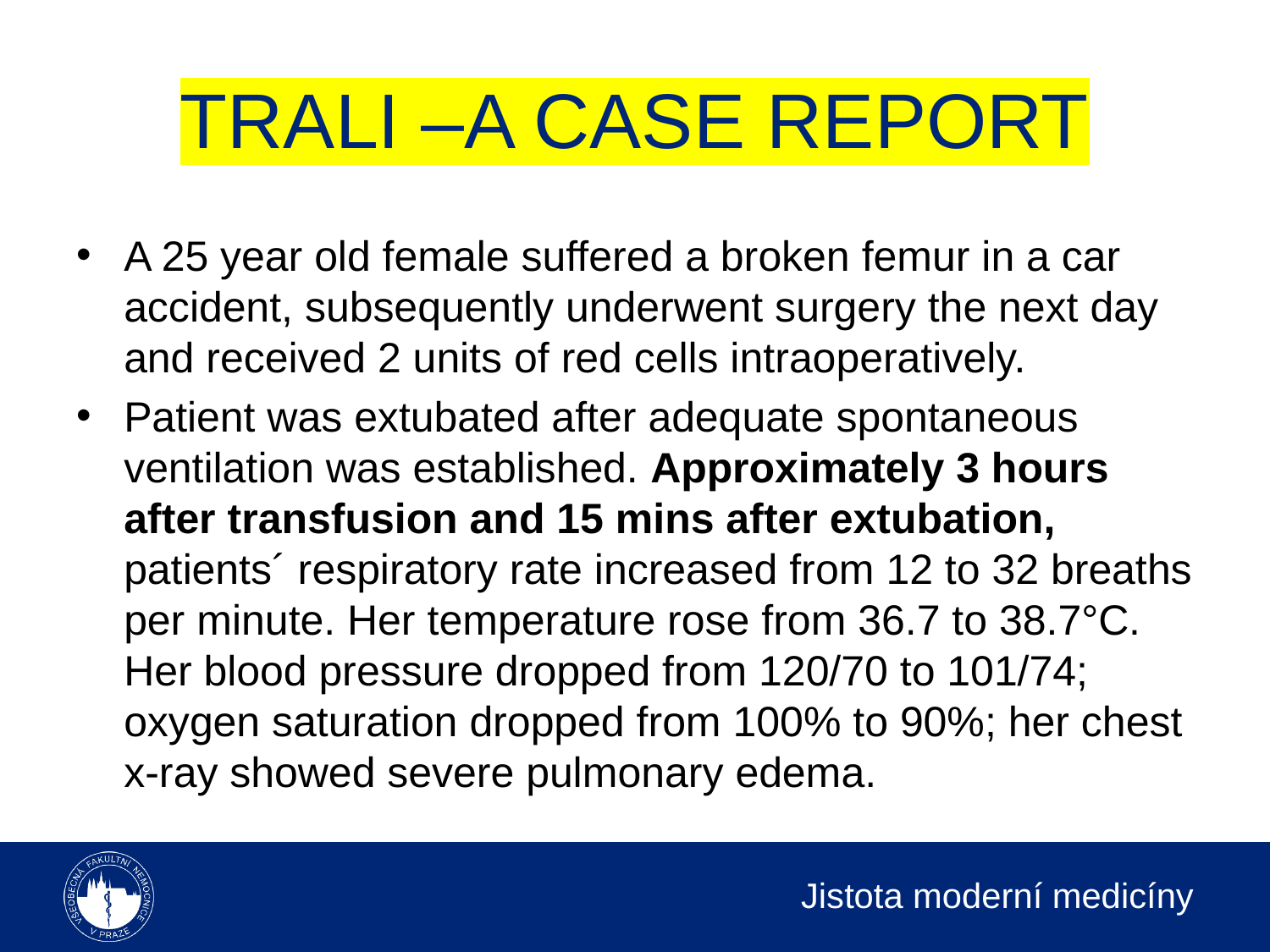

# TRALI –A CASE REPORT
A 25 year old female suffered a broken femur in a car accident, subsequently underwent surgery the next day and received 2 units of red cells intraoperatively.
Patient was extubated after adequate spontaneous ventilation was established. Approximately 3 hours after transfusion and 15 mins after extubation, patients´ respiratory rate increased from 12 to 32 breaths per minute. Her temperature rose from 36.7 to 38.7°C. Her blood pressure dropped from 120/70 to 101/74; oxygen saturation dropped from 100% to 90%; her chest x-ray showed severe pulmonary edema.